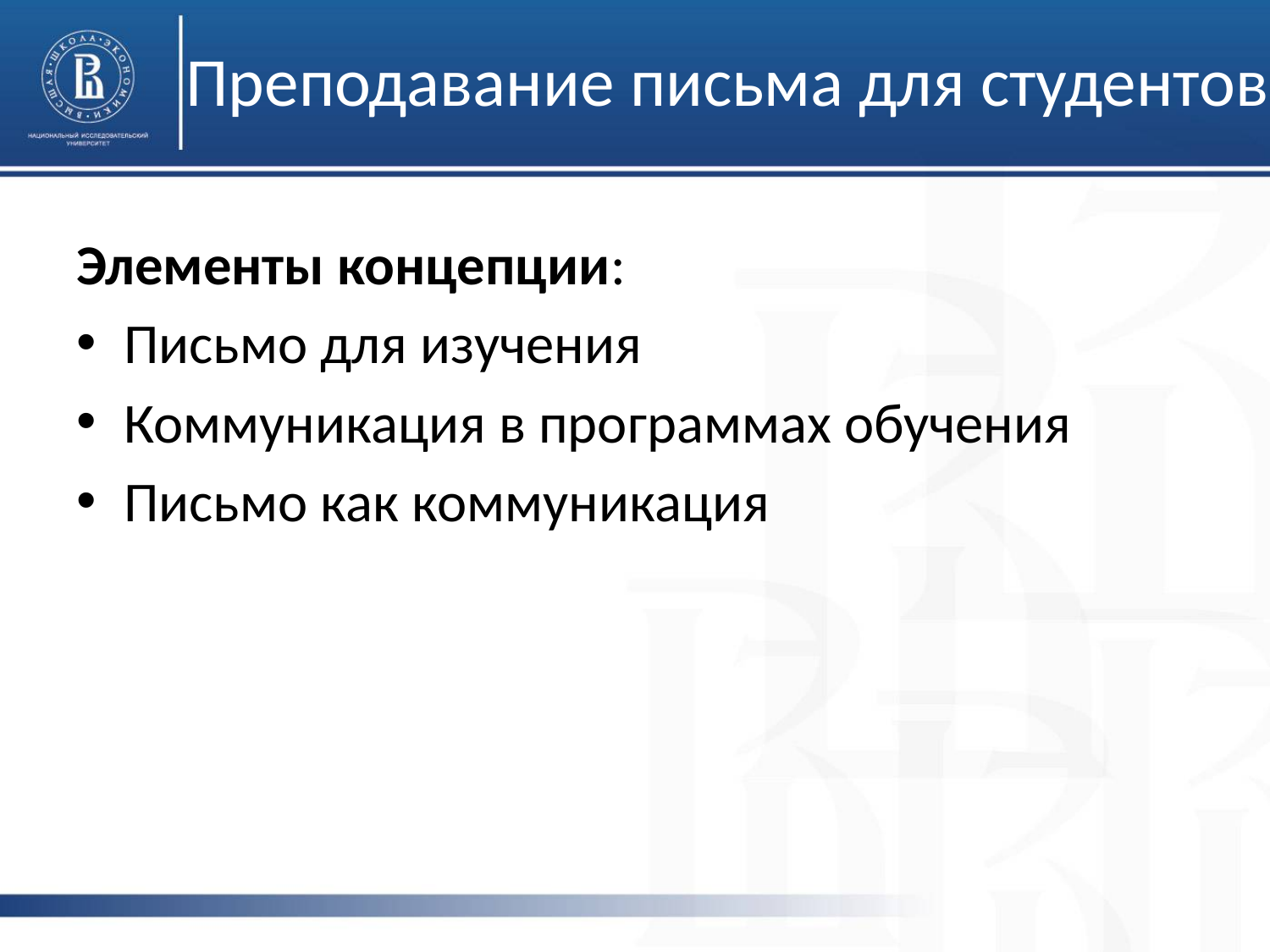

# Преподавание письма для студентов
Элементы концепции:
Письмо для изучения
Коммуникация в программах обучения
Письмо как коммуникация